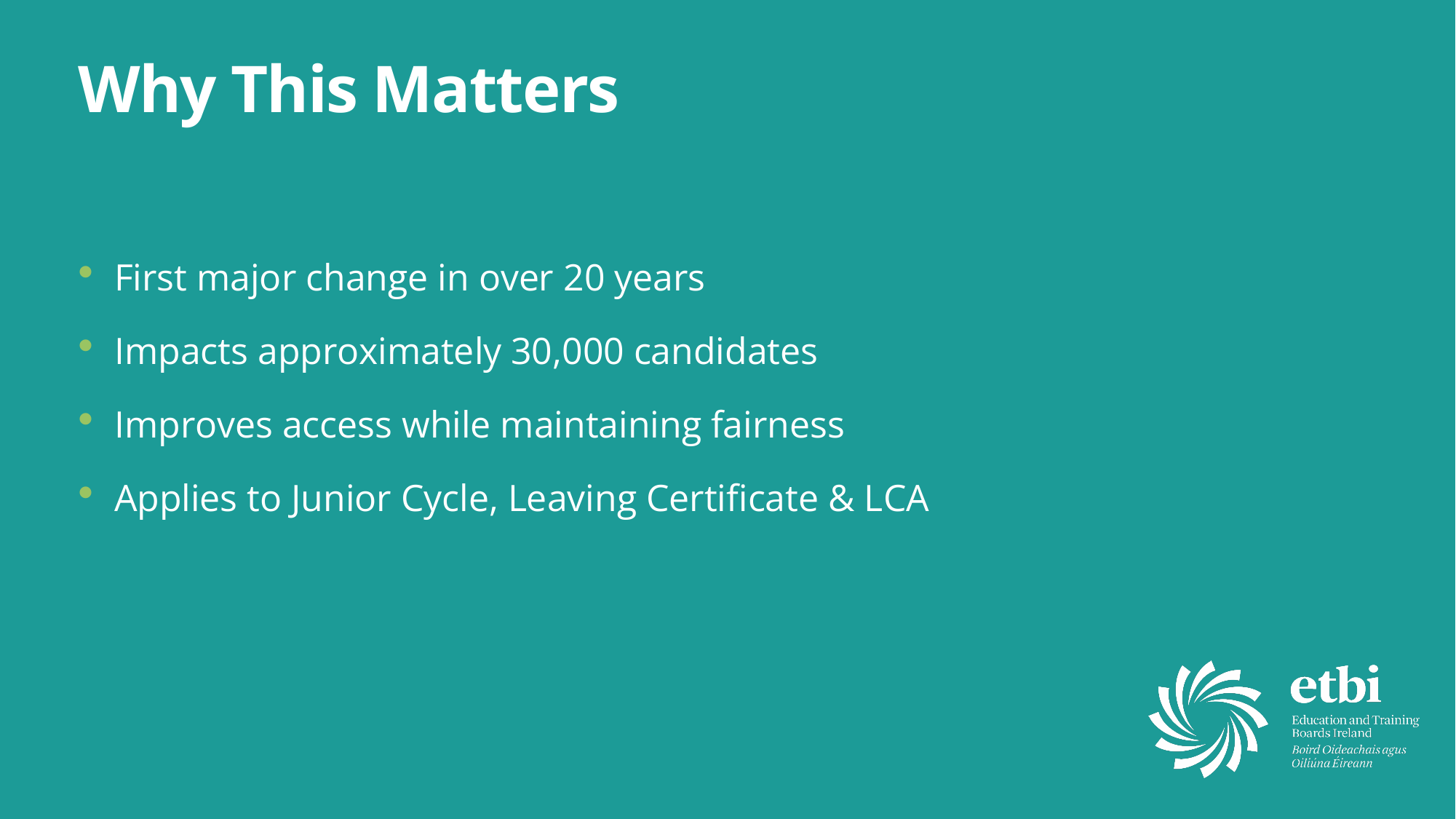

# Why This Matters
First major change in over 20 years
Impacts approximately 30,000 candidates
Improves access while maintaining fairness
Applies to Junior Cycle, Leaving Certificate & LCA